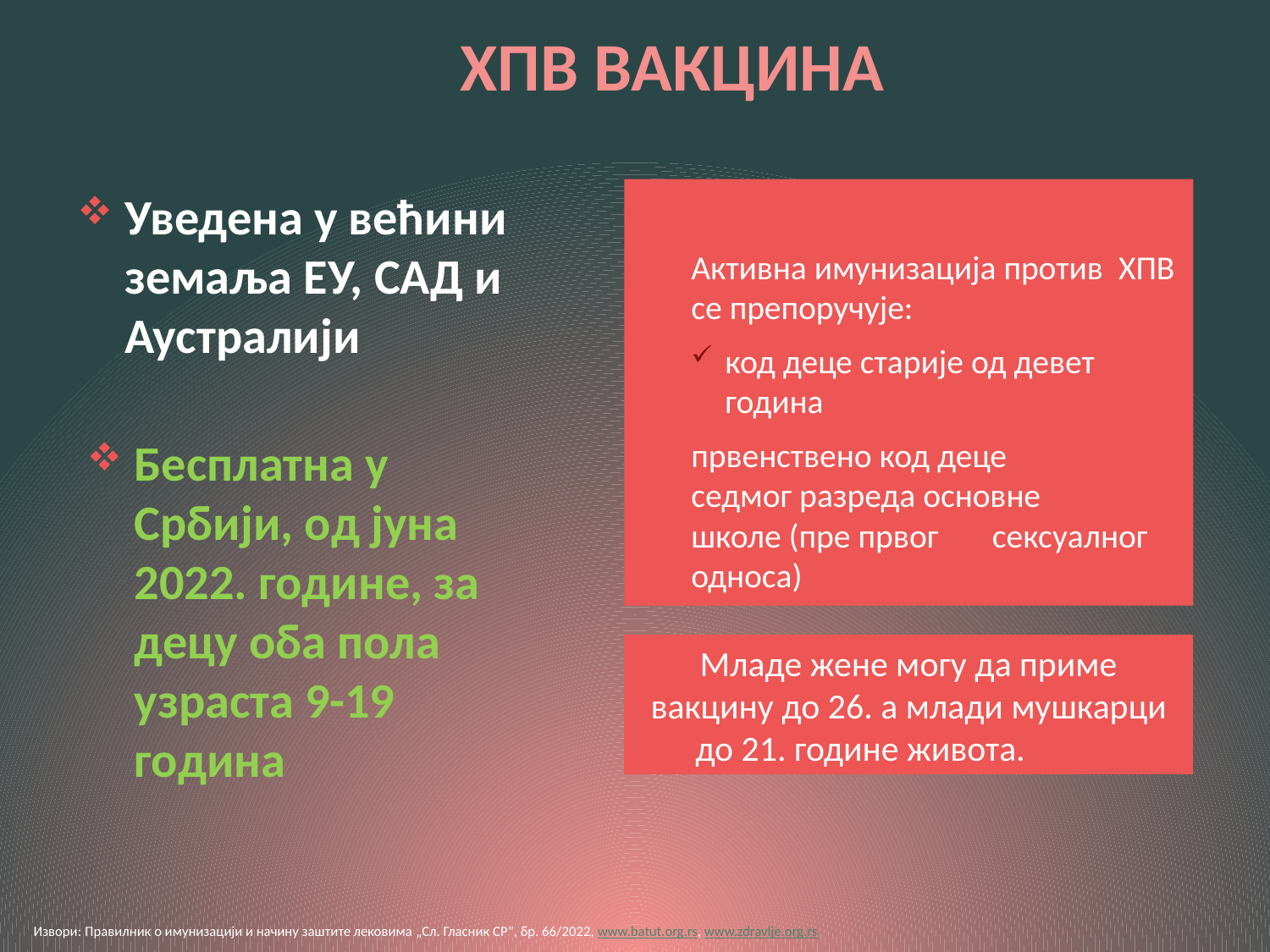

# ХПВ ВАКЦИНА
Уведена у већини земаља ЕУ, САД и Аустралији

Активна имунизација против  ХПВ се препоручује:
код деце старије од девет година
	првенствено код деце 	седмог разреда основне 	школе (пре првог 	сексуалног односа)

Бесплатна у Србији, од јуна 2022. године, за децу оба пола узраста 9-19 година
Младе жене могу да приме вакцину до 26. а млади мушкарци до 21. године живота.
Извори: Правилник о имунизацији и начину заштите лековима „Сл. Гласник СР", бр. 66/2022, www.batut.org.rs, www.zdravlje.org.rs